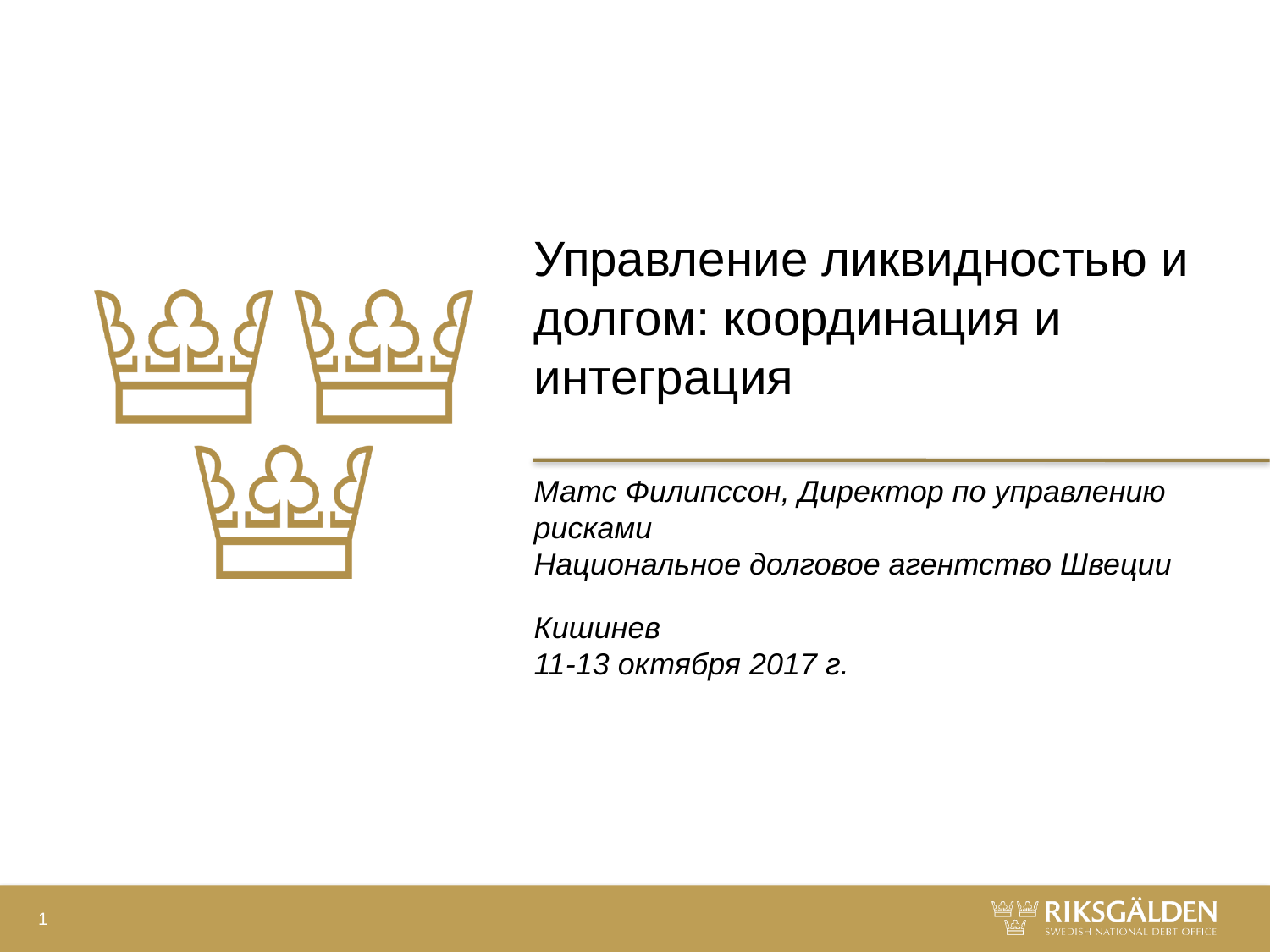

# Управление ликвидностью и долгом: координация и интеграция
Матс Филипссон, Директор по управлению рисками
Национальное долговое агентство Швеции
Кишинев
11-13 октября 2017 г.
1